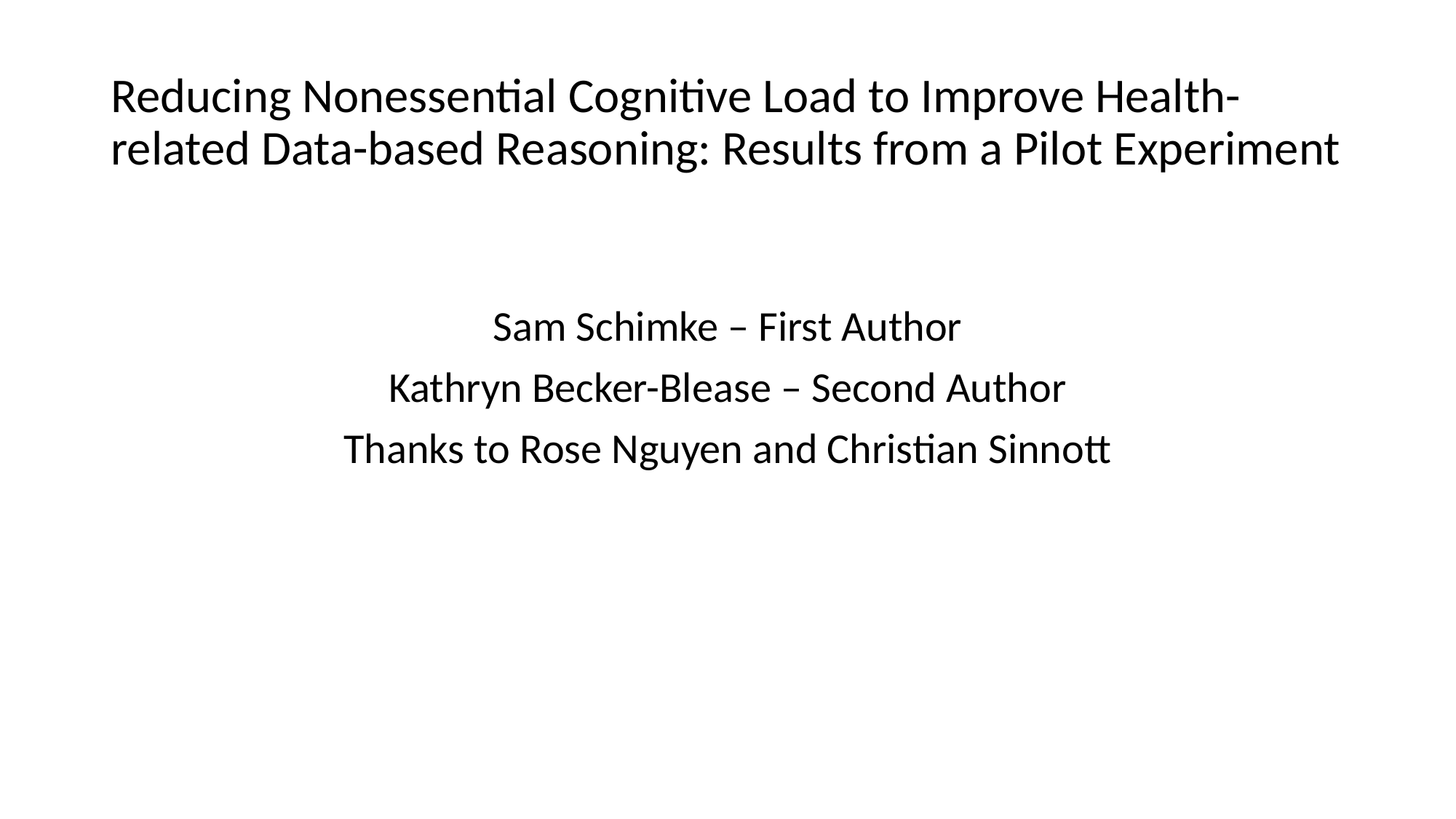

# Reducing Nonessential Cognitive Load to Improve Health-related Data-based Reasoning: Results from a Pilot Experiment
Sam Schimke – First Author
Kathryn Becker-Blease – Second Author
Thanks to Rose Nguyen and Christian Sinnott